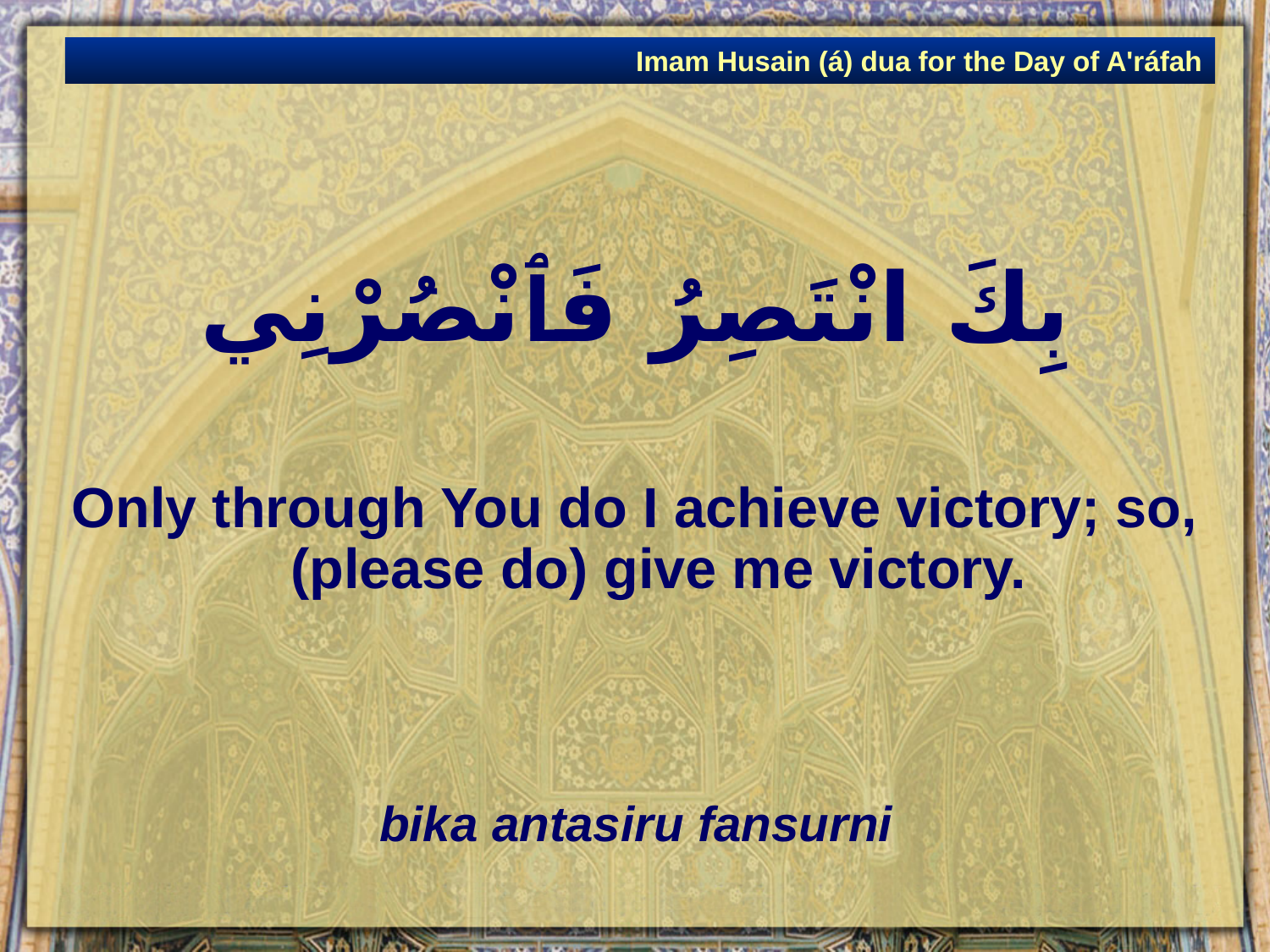

Imam Husain (á) dua for the Day of A'ráfah
# بِكَ انْتَصِرُ فَٱنْصُرْنِي
Only through You do I achieve victory; so, (please do) give me victory.
bika antasiru fansurni